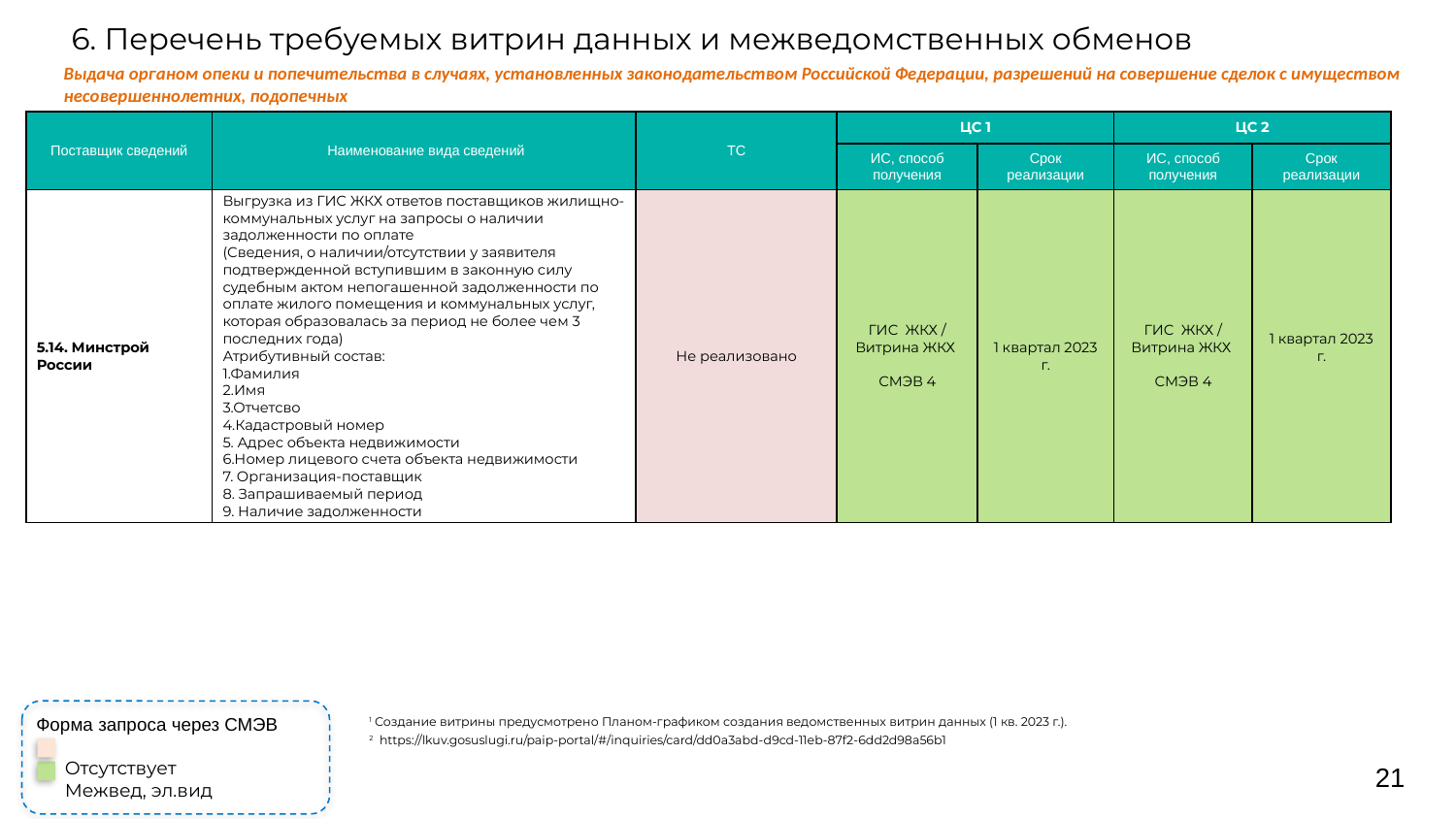

# 6. Перечень требуемых витрин данных и межведомственных обменов
Выдача органом опеки и попечительства в случаях, установленных законодательством Российской Федерации, разрешений на совершение сделок с имуществом несовершеннолетних, подопечных
| Поставщик сведений | Наименование вида сведений | ТС | ЦС 1 |  | ЦС 2 |  |
| --- | --- | --- | --- | --- | --- | --- |
|  |  |  | ИС, способ получения | Срок реализации | ИС, способ получения | Срок реализации |
| 5.14. Минстрой России | Выгрузка из ГИС ЖКХ ответов поставщиков жилищно-коммунальных услуг на запросы о наличии задолженности по оплате (Сведения, о наличии/отсутствии у заявителя подтвержденной вступившим в законную силу судебным актом непогашенной задолженности по оплате жилого помещения и коммунальных услуг, которая образовалась за период не более чем 3 последних года) Атрибутивный состав: 1.Фамилия 2.Имя 3.Отчетсво 4.Кадастровый номер 5. Адрес объекта недвижимости 6.Номер лицевого счета объекта недвижимости 7. Организация-поставщик 8. Запрашиваемый период 9. Наличие задолженности | Не реализовано | ГИС  ЖКХ / Витрина ЖКХ СМЭВ 4 | 1 квартал 2023 г. | ГИС  ЖКХ / Витрина ЖКХ СМЭВ 4 | 1 квартал 2023 г. |

Форма запроса через СМЭВ

Отсутствует
Межвед, эл.вид
1 Создание витрины предусмотрено Планом-графиком создания ведомственных витрин данных (1 кв. 2023 г.).
2  https://lkuv.gosuslugi.ru/paip-portal/#/inquiries/card/dd0a3abd-d9cd-11eb-87f2-6dd2d98a56b1

21